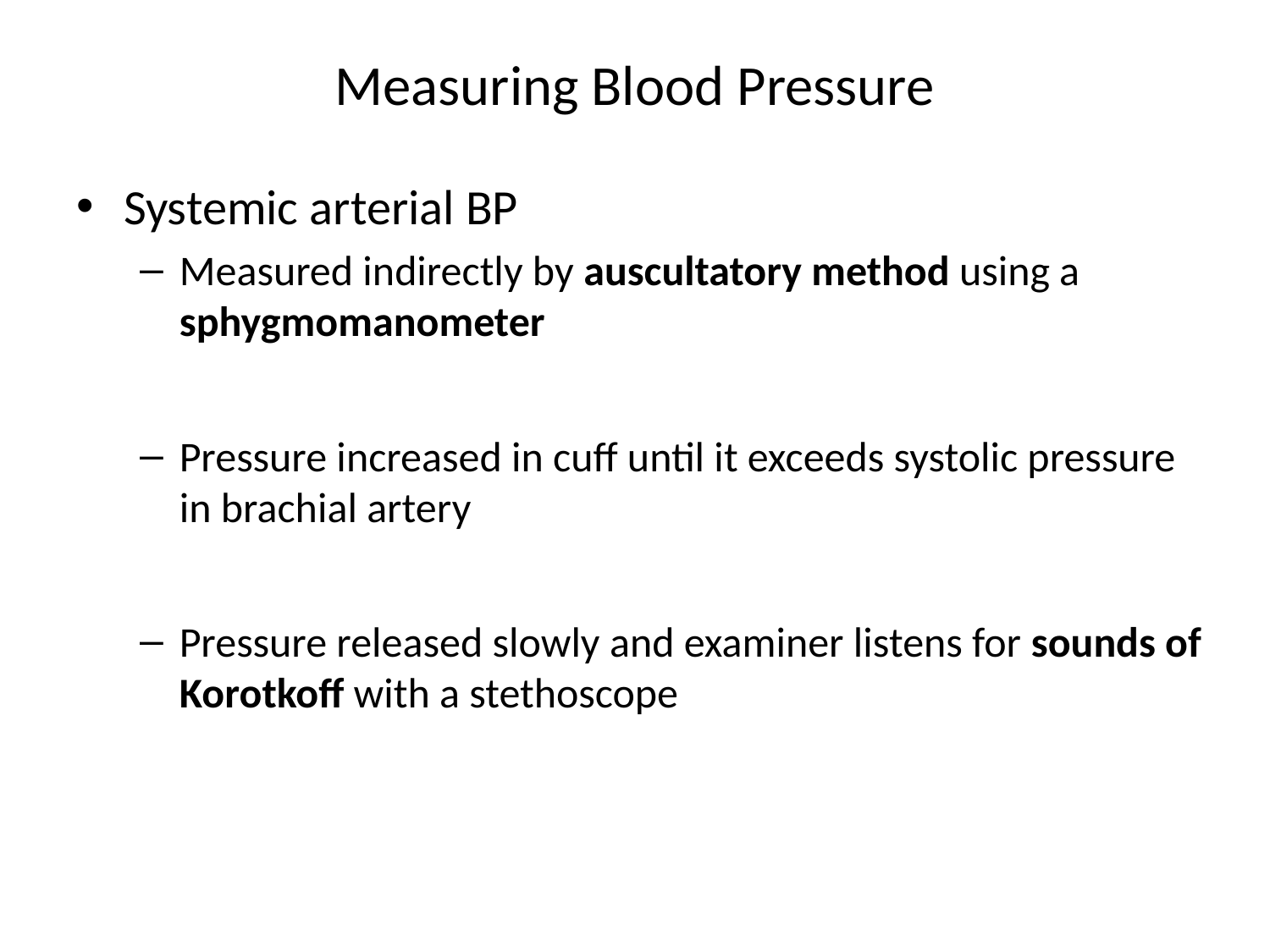

# Measuring Blood Pressure
Systemic arterial BP
Measured indirectly by auscultatory method using a sphygmomanometer

Pressure increased in cuff until it exceeds systolic pressure in brachial artery

Pressure released slowly and examiner listens for sounds of Korotkoff with a stethoscope